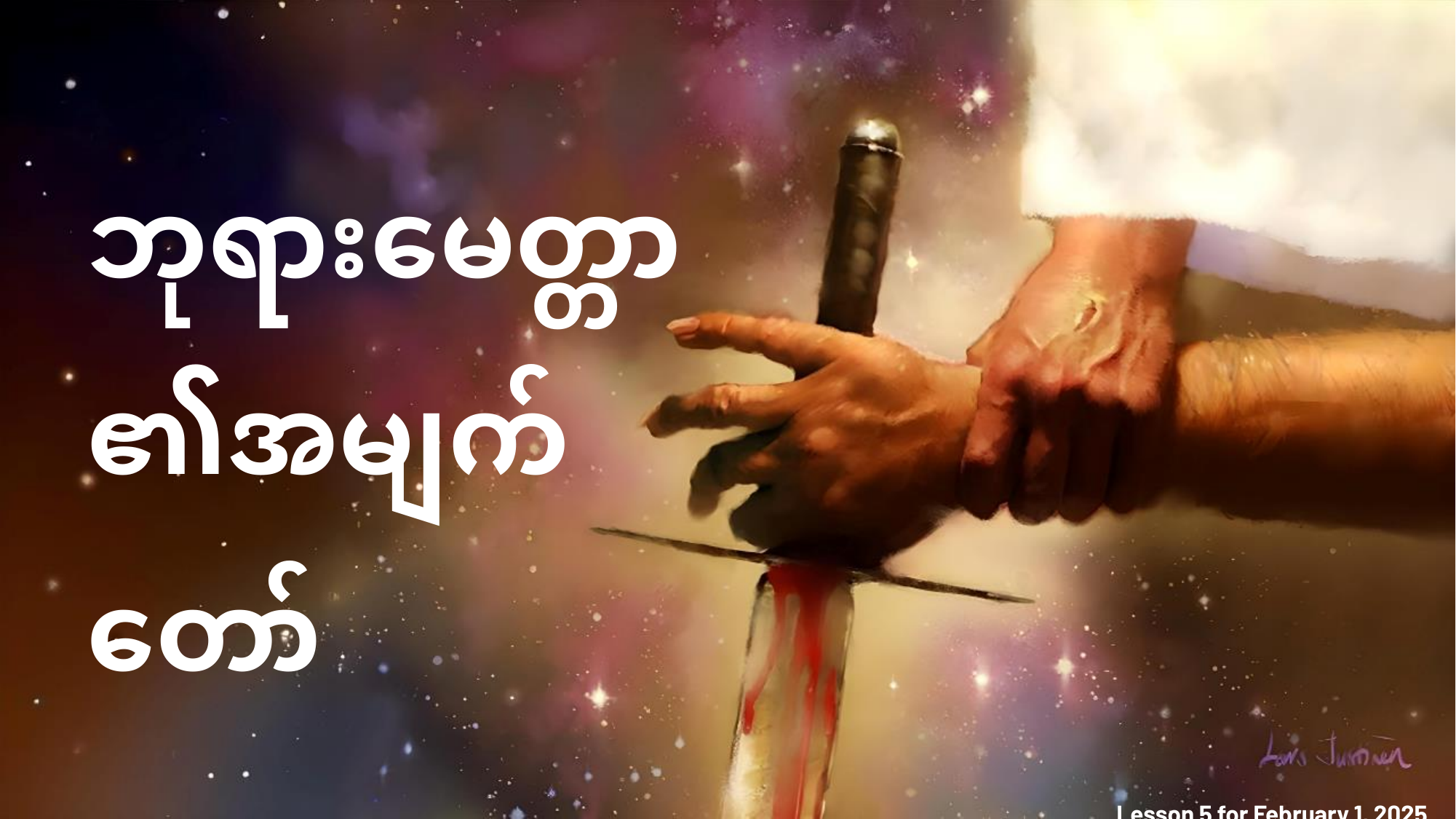

ဘု​ရားမေတ္တာ​၏​အ​မျက်တော်
Lesson 5 for February 1, 2025